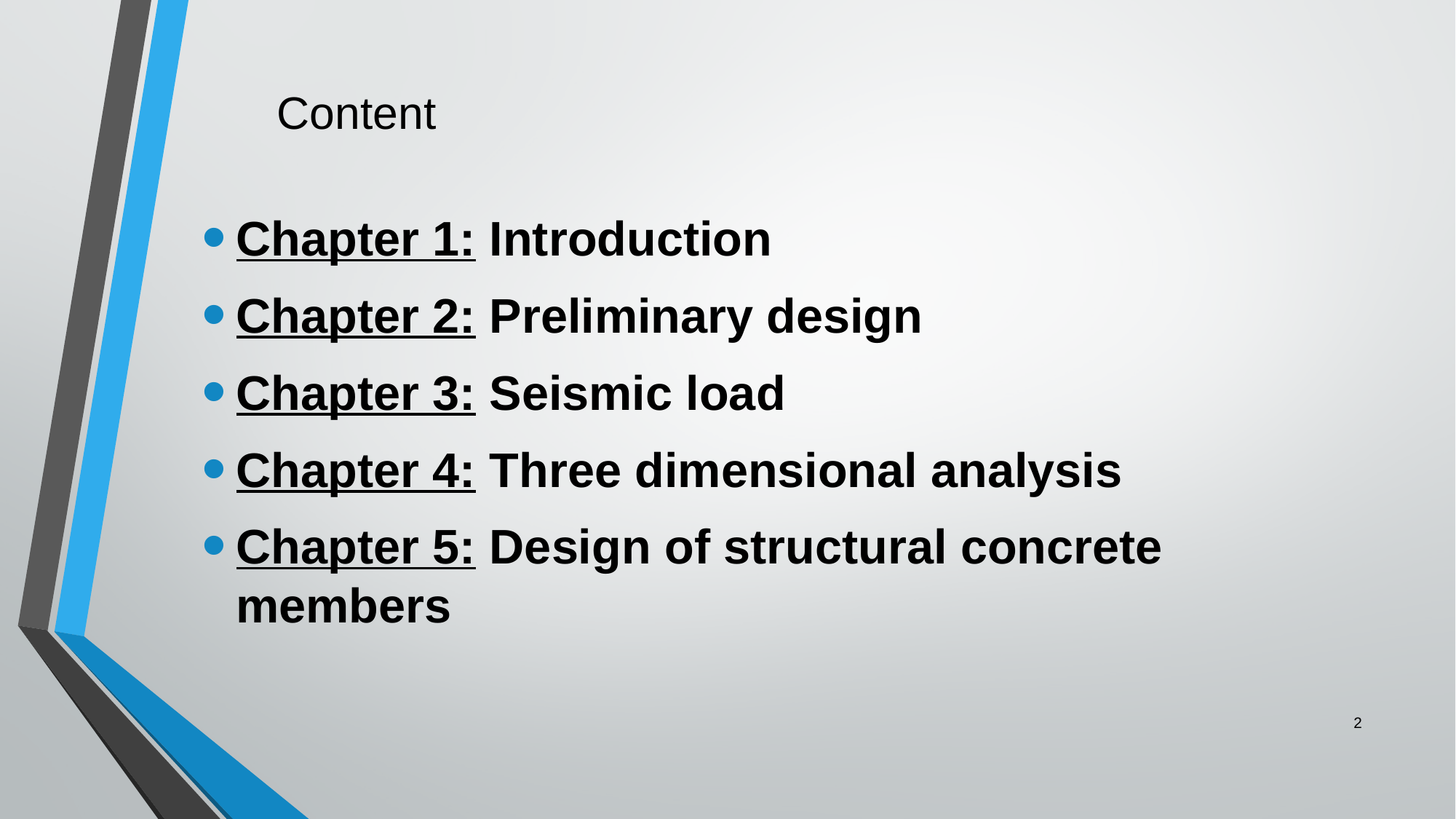

# Content

Chapter 1: Introduction
Chapter 2: Preliminary design
Chapter 3: Seismic load
Chapter 4: Three dimensional analysis
Chapter 5: Design of structural concrete members

2